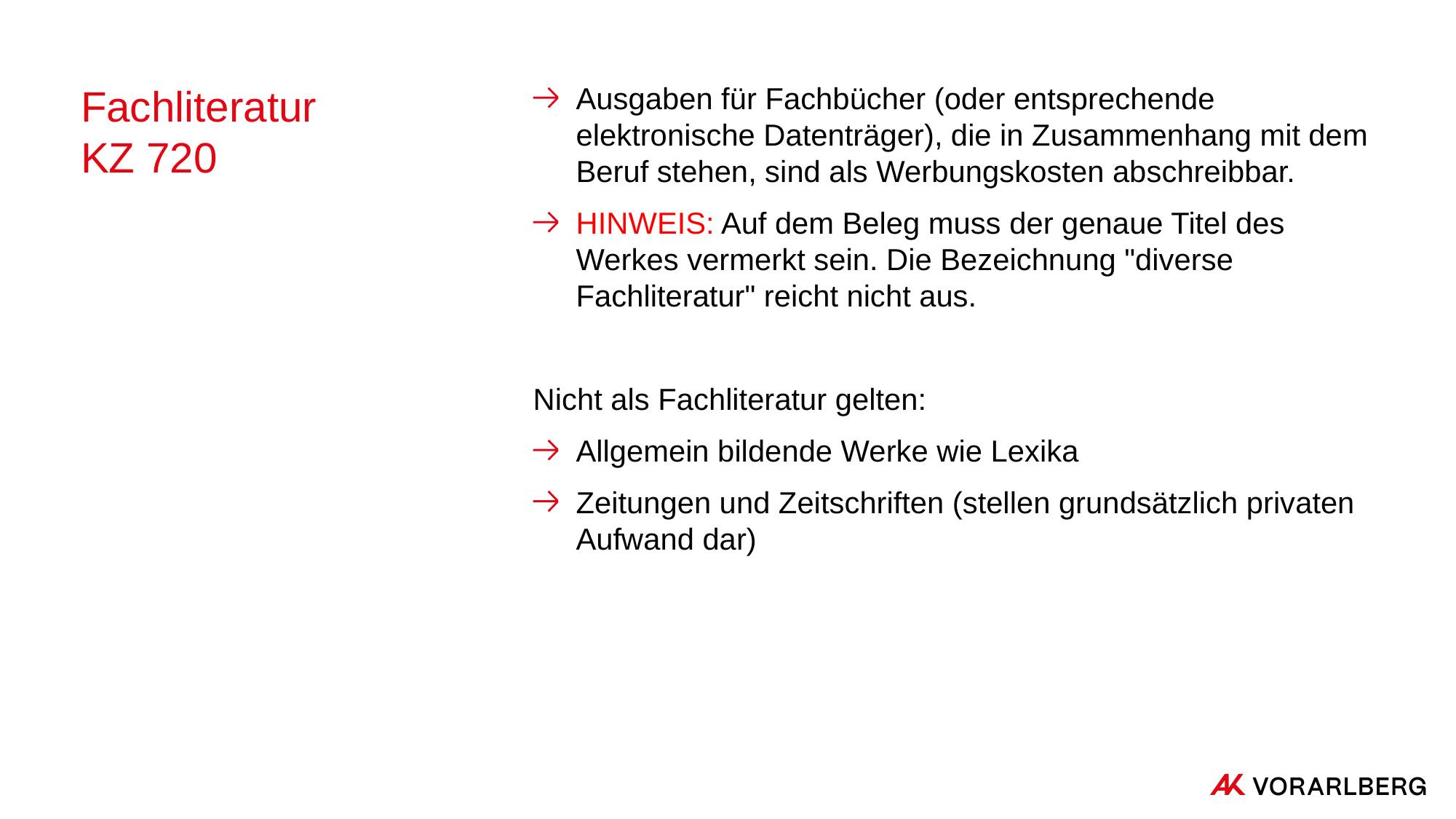

# Fachliteratur KZ 720
Ausgaben für Fachbücher (oder entsprechende elektronische Datenträger), die in Zusammenhang mit dem Beruf stehen, sind als Werbungskosten abschreibbar.
HINWEIS: Auf dem Beleg muss der genaue Titel des Werkes vermerkt sein. Die Bezeichnung "diverse Fachliteratur" reicht nicht aus.

Nicht als Fachliteratur gelten:
Allgemein bildende Werke wie Lexika
Zeitungen und Zeitschriften (stellen grundsätzlich privaten Aufwand dar)